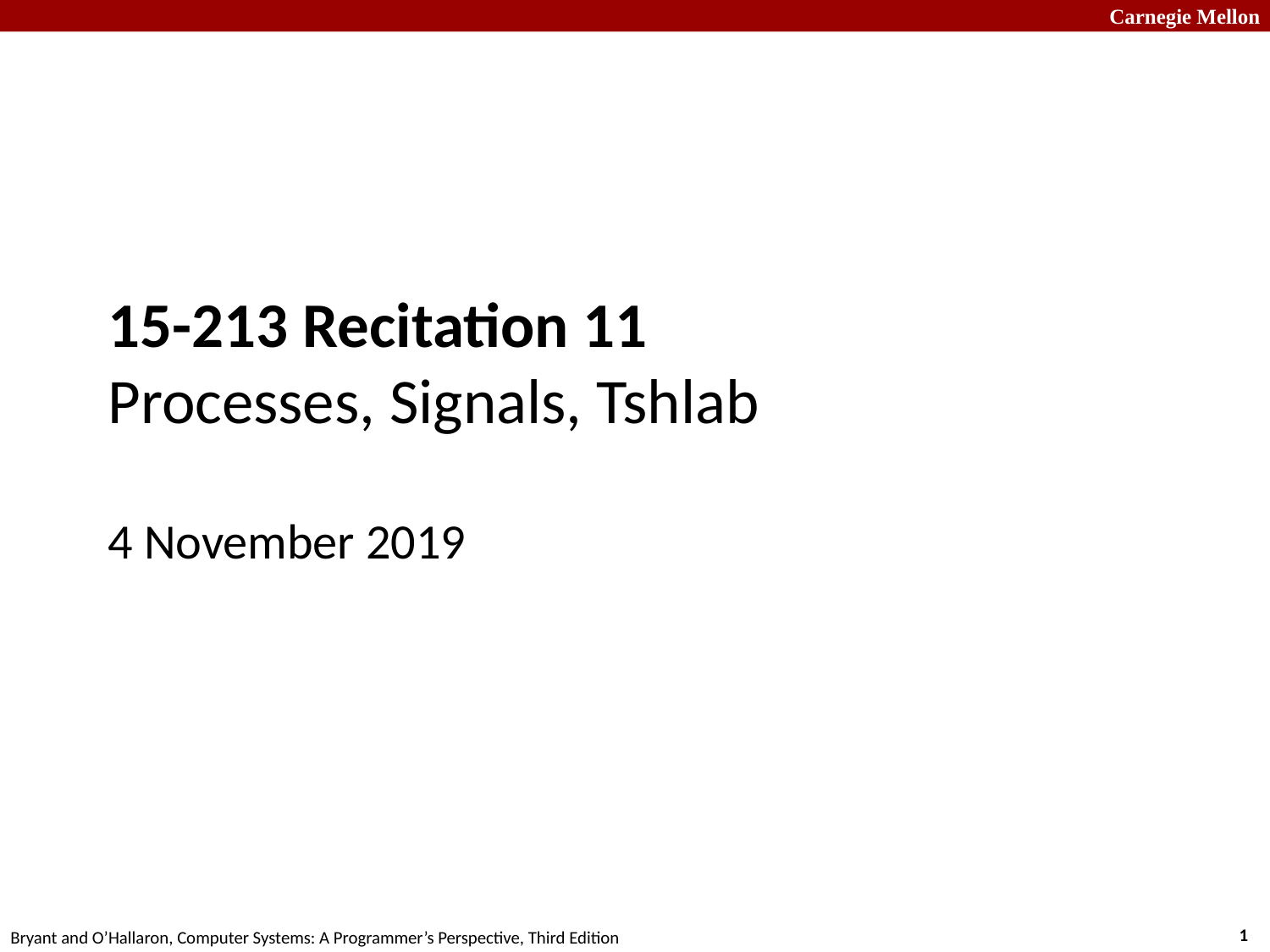

# 15-213 Recitation 11 Processes, Signals, Tshlab
4 November 2019